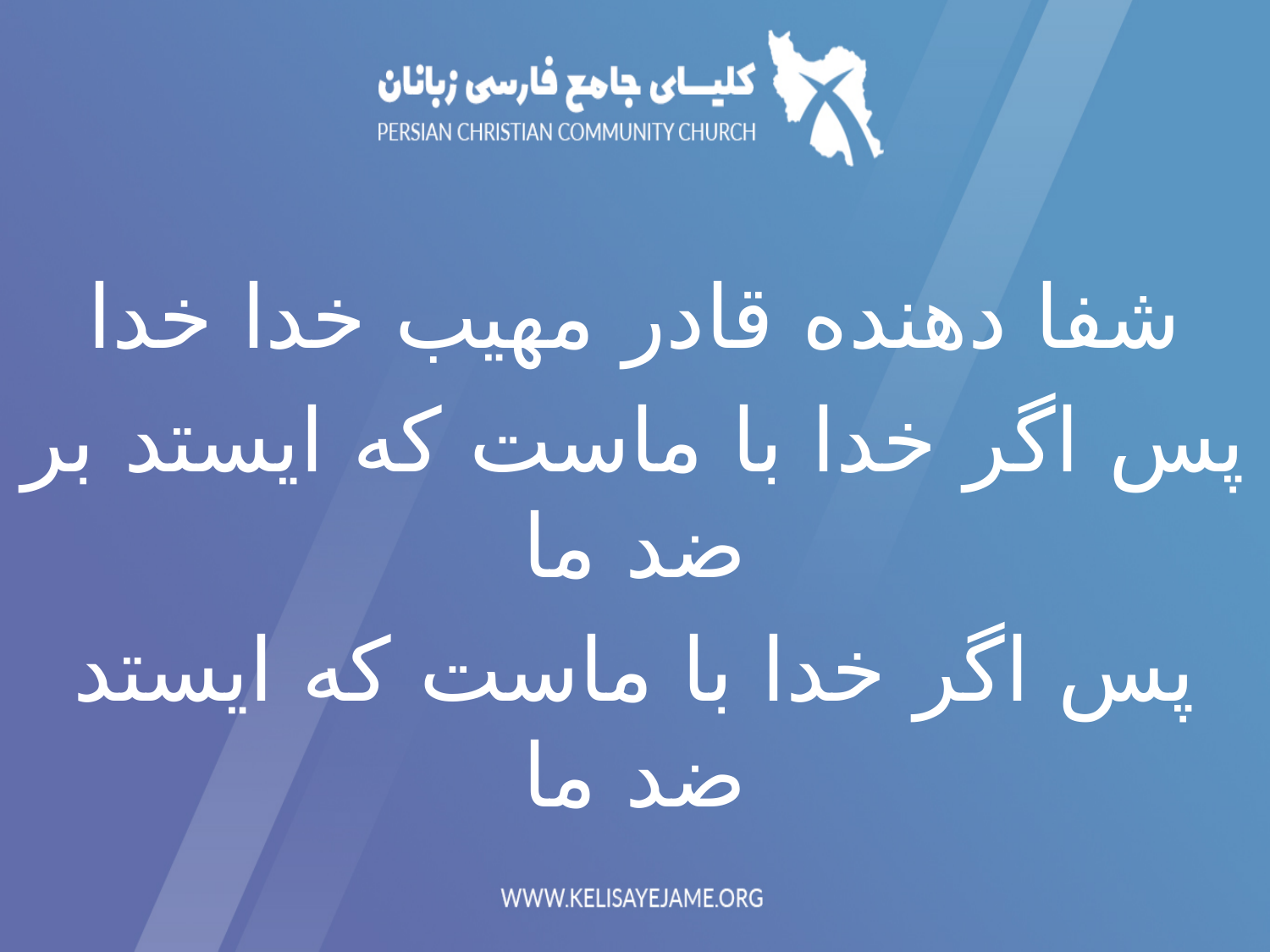

شفا دهنده قادر مهیب خدا خدا
پس اگر خدا با ماست که ایستد بر ضد ما
پس اگر خدا با ماست که ایستد ضد ما